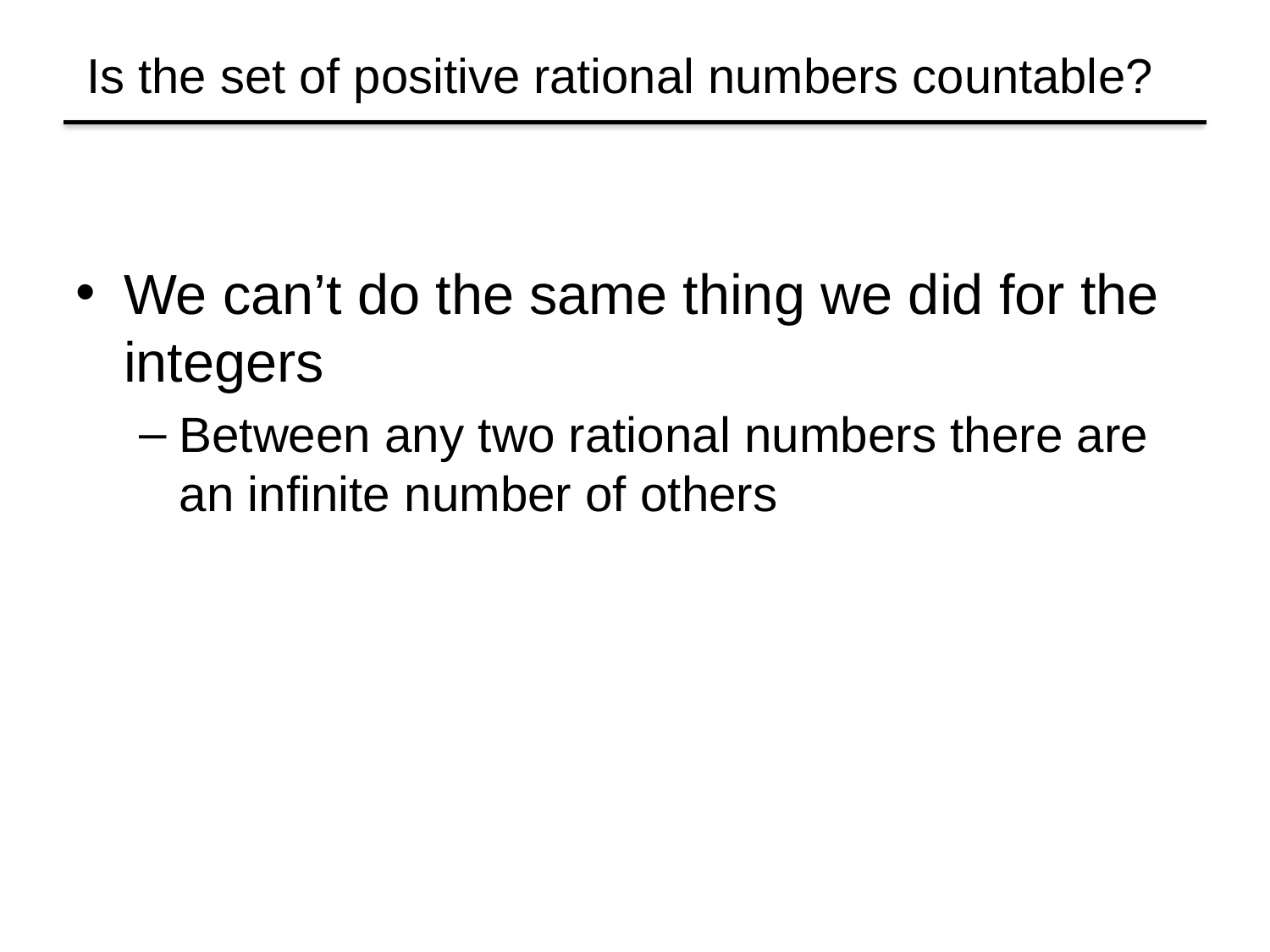

# Is the set of positive rational numbers countable?

We can’t do the same thing we did for the integers
Between any two rational numbers there are an infinite number of others